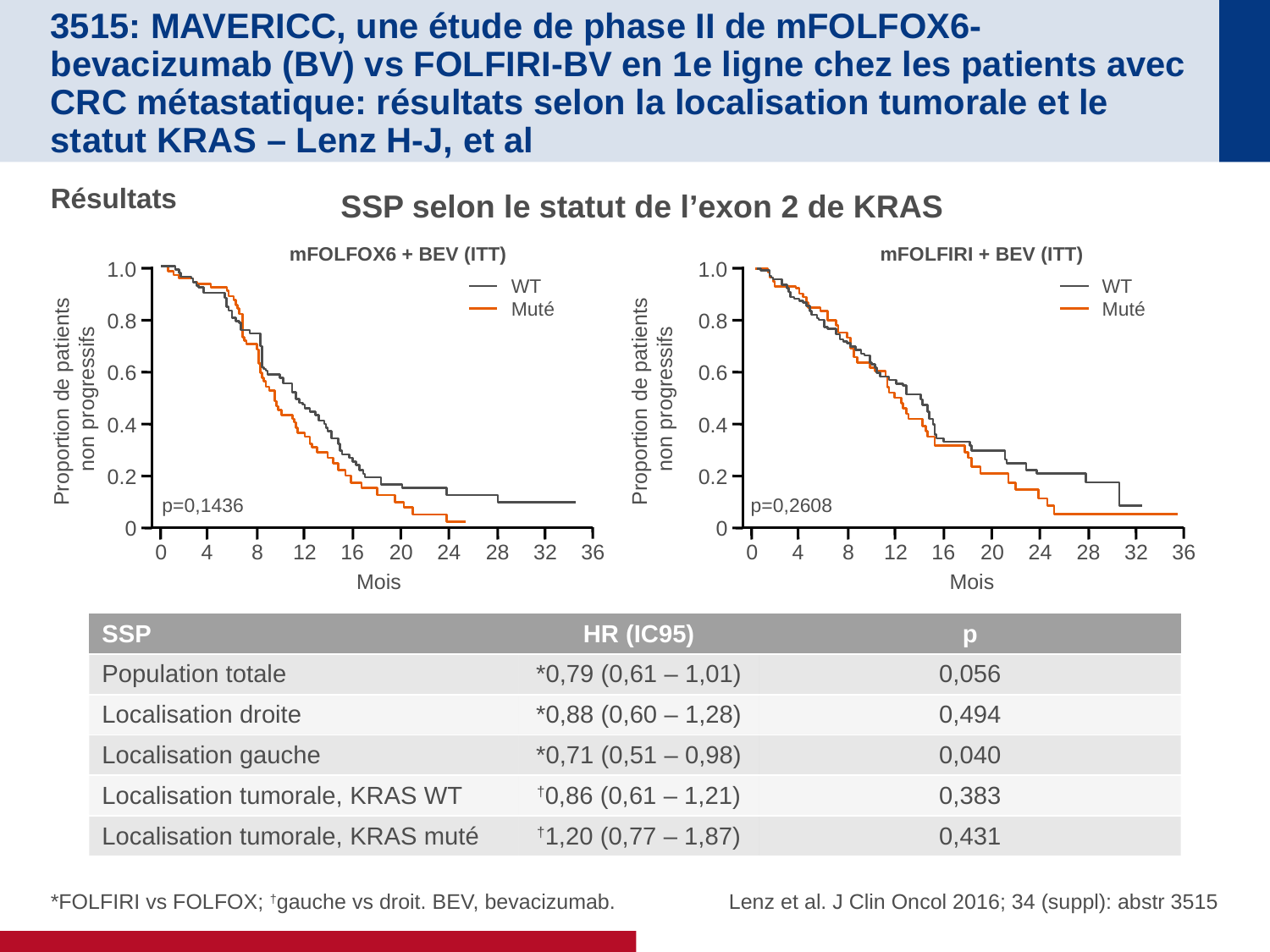

# 3515: MAVERICC, une étude de phase II de mFOLFOX6-bevacizumab (BV) vs FOLFIRI-BV en 1e ligne chez les patients avec CRC métastatique: résultats selon la localisation tumorale et le statut KRAS – Lenz H-J, et al
Résultats

SSP selon le statut de l’exon 2 de KRAS
mFOLFOX6 + BEV (ITT)
1.0
WT
Muté

0.8

0.6
Proportion de patients
non progressifs

0.4

0.2

p=0,1436
0

0
4
8
12
16
20
24
28
32
36
Mois
mFOLFIRI + BEV (ITT)
1.0
WT
Muté

0.8

0.6
Proportion de patients
non progressifs

0.4

0.2

p=0,2608
0

0
4
8
12
16
20
24
28
32
36
Mois

| SSP | HR (IC95) | p |
| --- | --- | --- |
| Population totale | \*0,79 (0,61 – 1,01) | 0,056 |
| Localisation droite | \*0,88 (0,60 – 1,28) | 0,494 |
| Localisation gauche | \*0,71 (0,51 – 0,98) | 0,040 |
| Localisation tumorale, KRAS WT | †0,86 (0,61 – 1,21) | 0,383 |
| Localisation tumorale, KRAS muté | †1,20 (0,77 – 1,87) | 0,431 |
*FOLFIRI vs FOLFOX; †gauche vs droit. BEV, bevacizumab.
Lenz et al. J Clin Oncol 2016; 34 (suppl): abstr 3515